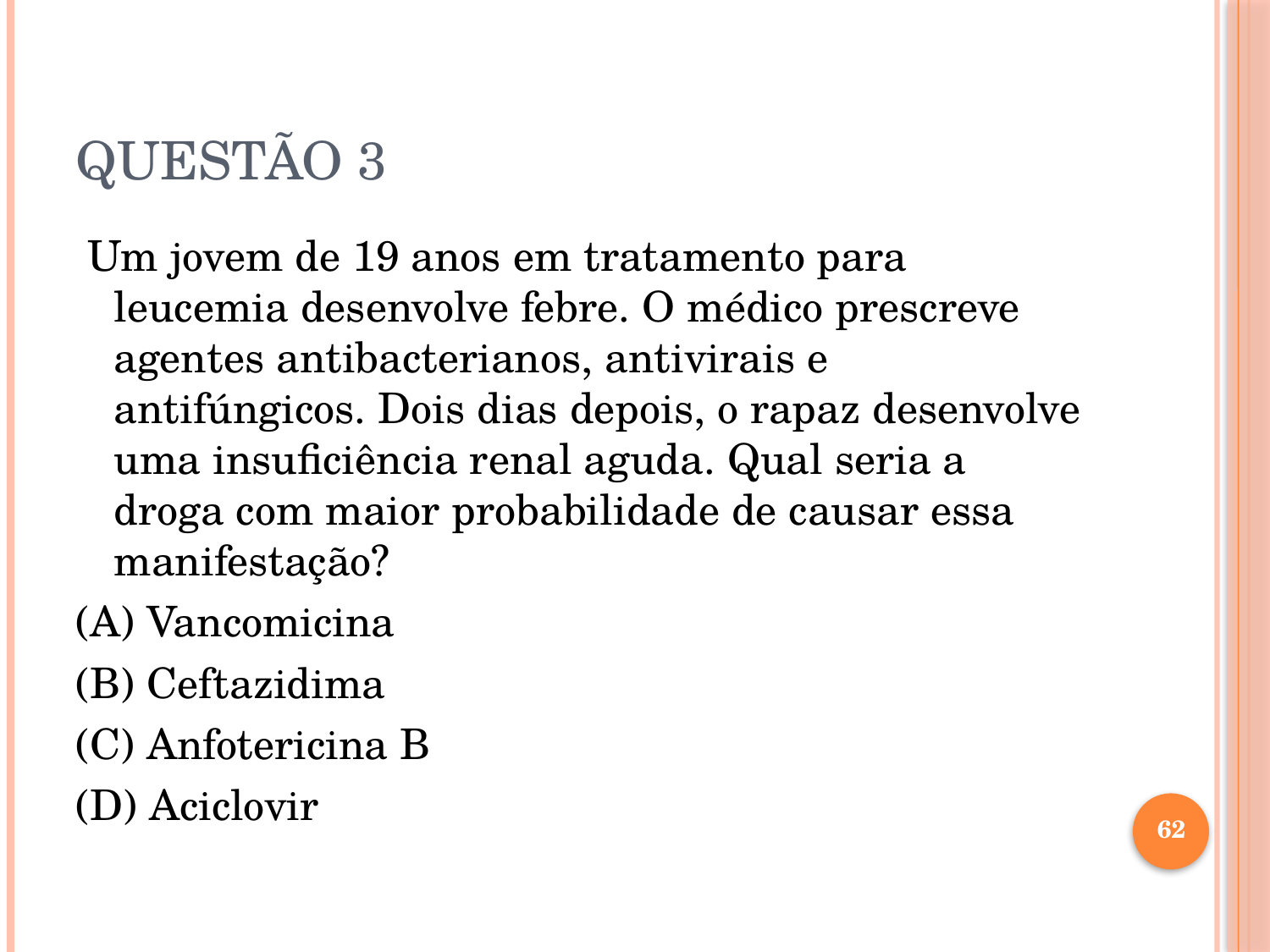

# Questão 3
 Um jovem de 19 anos em tratamento para leucemia desenvolve febre. O médico prescreve agentes antibacterianos, antivirais e antifúngicos. Dois dias depois, o rapaz desenvolve uma insuficiência renal aguda. Qual seria a droga com maior probabilidade de causar essa manifestação?
(A) Vancomicina
(B) Ceftazidima
(C) Anfotericina B
(D) Aciclovir

62